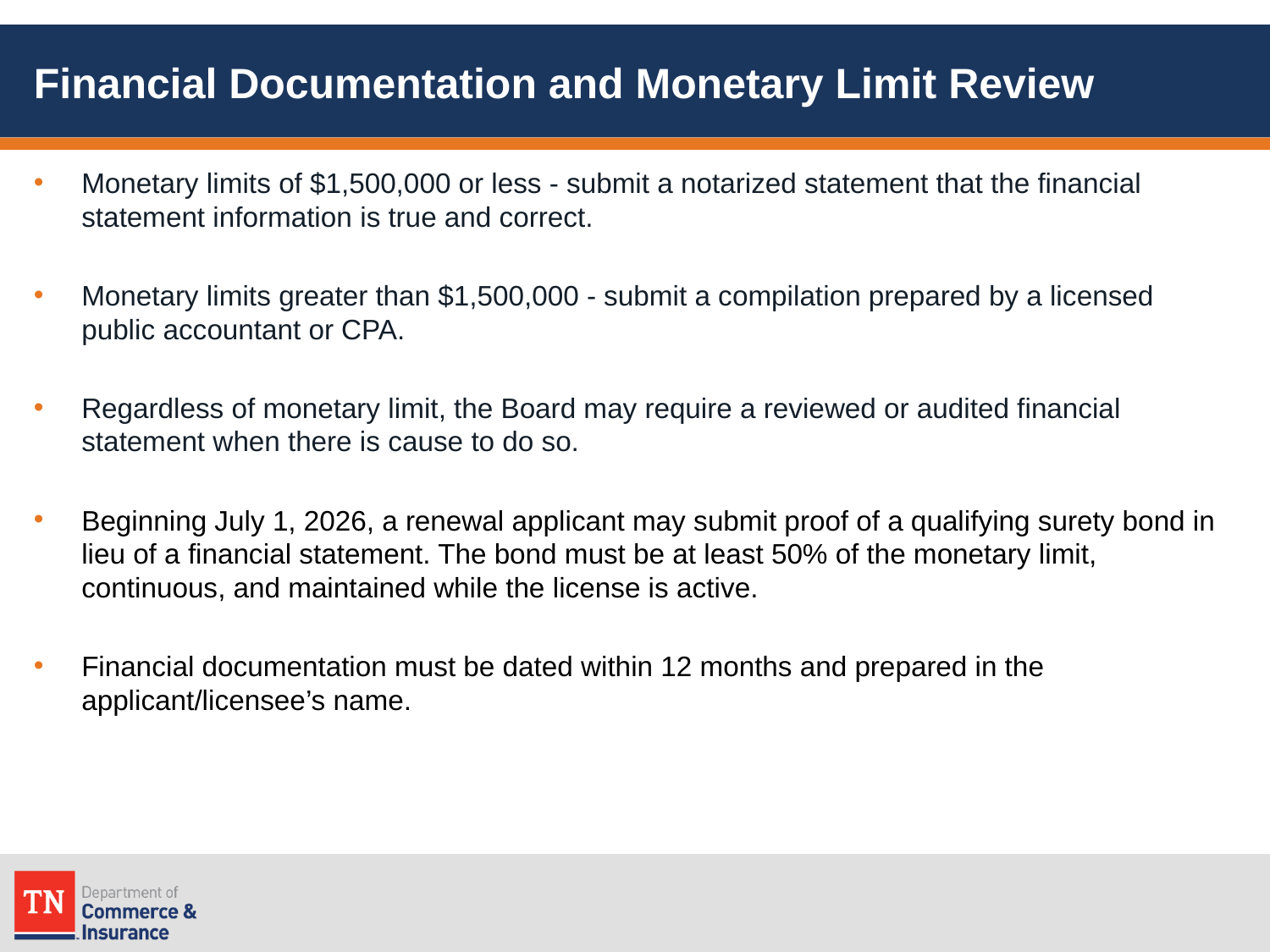

# Financial Documentation and Monetary Limit Review
Monetary limits of $1,500,000 or less - submit a notarized statement that the financial statement information is true and correct.

Monetary limits greater than $1,500,000 - submit a compilation prepared by a licensed public accountant or CPA.

Regardless of monetary limit, the Board may require a reviewed or audited financial statement when there is cause to do so.

Beginning July 1, 2026, a renewal applicant may submit proof of a qualifying surety bond in lieu of a financial statement. The bond must be at least 50% of the monetary limit, continuous, and maintained while the license is active.

Financial documentation must be dated within 12 months and prepared in the applicant/licensee’s name.